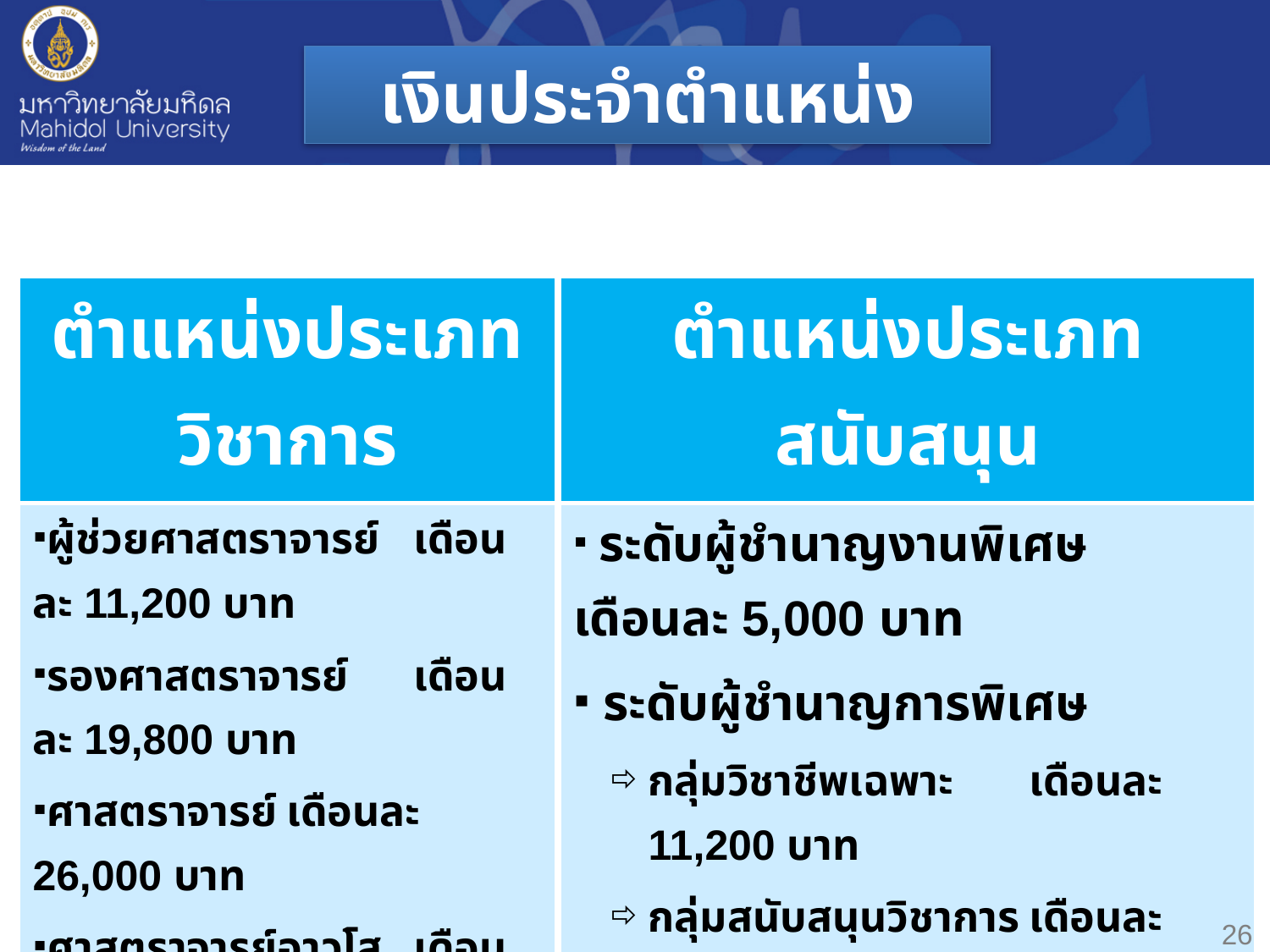

เงินประจำตำแหน่ง
| ตำแหน่งประเภทวิชาการ |
| --- |
| ผู้ช่วยศาสตราจารย์ เดือนละ 11,200 บาท รองศาสตราจารย์ เดือนละ 19,800 บาท ศาสตราจารย์ เดือนละ 26,000 บาท ศาสตราจารย์อาวุโส เดือนละ 31,200 บาท |
| ตำแหน่งประเภทสนับสนุน |
| --- |
| ระดับผู้ชำนาญงานพิเศษ เดือนละ 5,000 บาท ระดับผู้ชำนาญการพิเศษ กลุ่มวิชาชีพเฉพาะ เดือนละ 11,200 บาท กลุ่มสนับสนุนวิชาการ เดือนละ 7,000 บาท กลุ่มสนับสนุนทั่วไป เดือนละ 7,000 บาท ระดับผู้เชี่ยวชาญ เดือนละ 19,800 บาท ระดับผู้เชี่ยวชาญพิเศษ เดือนละ 26,000 บาท |
 26